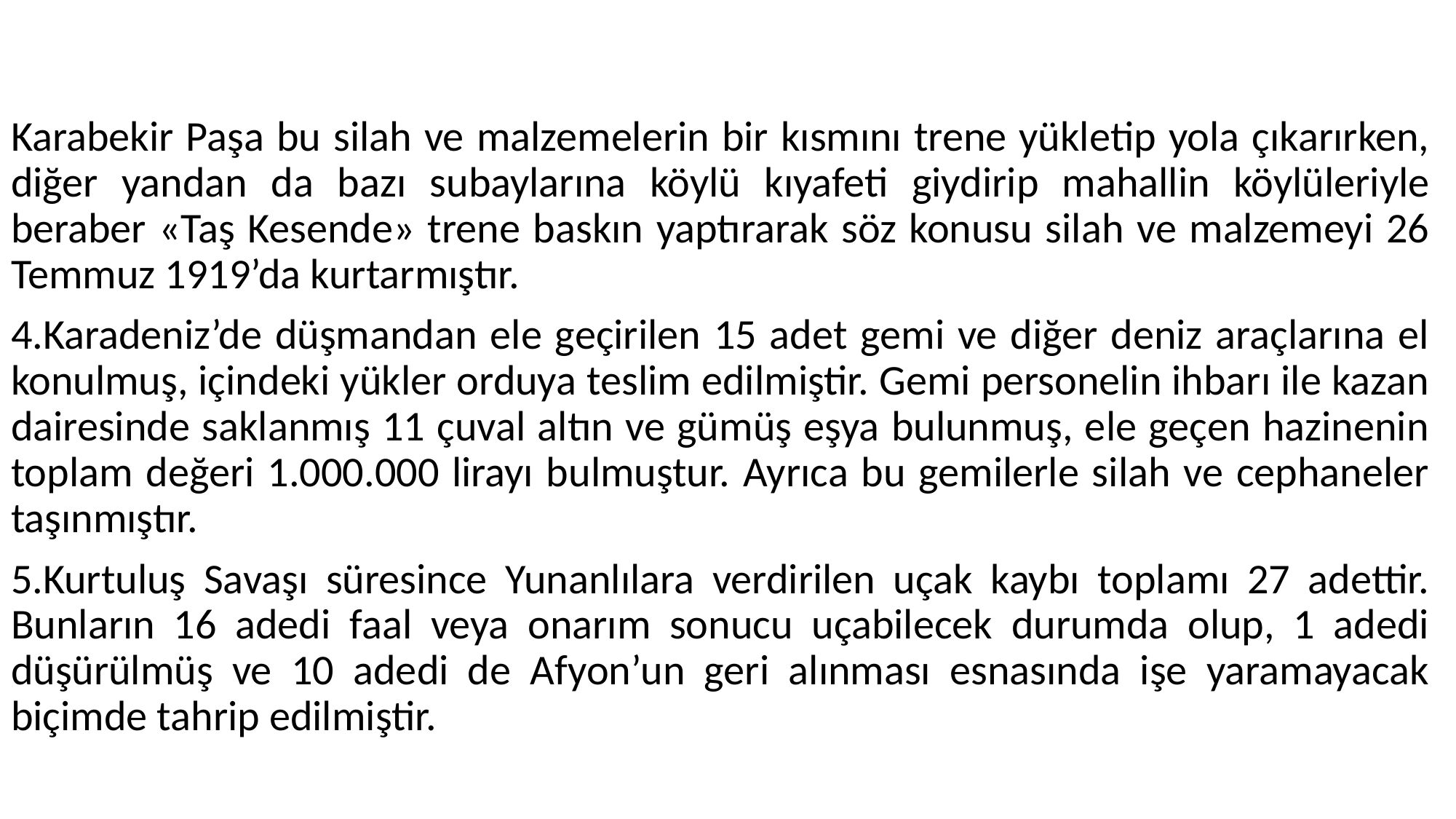

#
Karabekir Paşa bu silah ve malzemelerin bir kısmını trene yükletip yola çıkarırken, diğer yandan da bazı subaylarına köylü kıyafeti giydirip mahallin köylüleriyle beraber «Taş Kesende» trene baskın yaptırarak söz konusu silah ve malzemeyi 26 Temmuz 1919’da kurtarmıştır.
4.Karadeniz’de düşmandan ele geçirilen 15 adet gemi ve diğer deniz araçlarına el konulmuş, içindeki yükler orduya teslim edilmiştir. Gemi personelin ihbarı ile kazan dairesinde saklanmış 11 çuval altın ve gümüş eşya bulunmuş, ele geçen hazinenin toplam değeri 1.000.000 lirayı bulmuştur. Ayrıca bu gemilerle silah ve cephaneler taşınmıştır.
5.Kurtuluş Savaşı süresince Yunanlılara verdirilen uçak kaybı toplamı 27 adettir. Bunların 16 adedi faal veya onarım sonucu uçabilecek durumda olup, 1 adedi düşürülmüş ve 10 adedi de Afyon’un geri alınması esnasında işe yaramayacak biçimde tahrip edilmiştir.